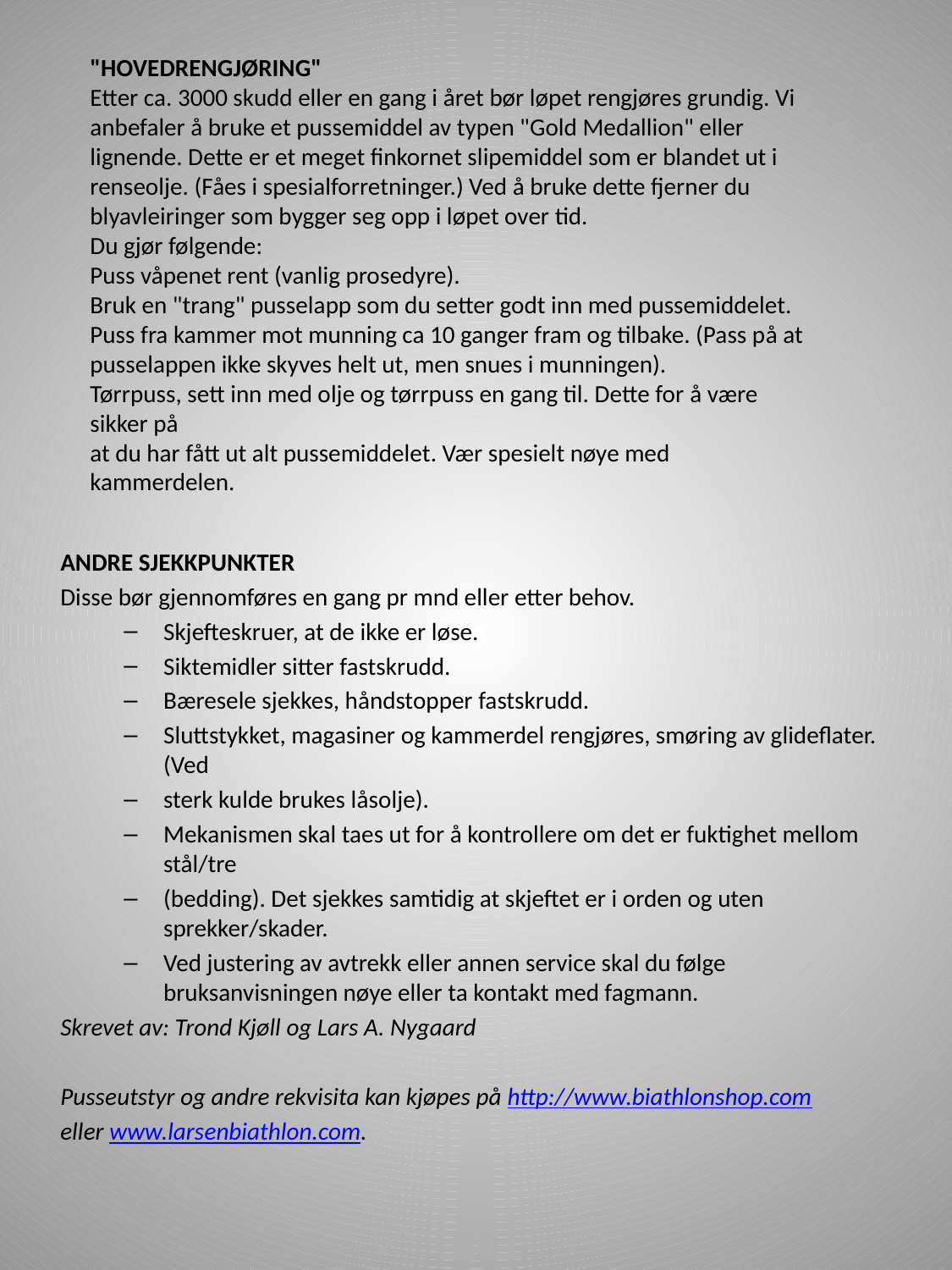

"HOVEDRENGJØRING"
Etter ca. 3000 skudd eller en gang i året bør løpet rengjøres grundig. Vi anbefaler å bruke et pussemiddel av typen "Gold Medallion" eller lignende. Dette er et meget finkornet slipemiddel som er blandet ut i renseolje. (Fåes i spesialforretninger.) Ved å bruke dette fjerner du blyavleiringer som bygger seg opp i løpet over tid.
Du gjør følgende:
Puss våpenet rent (vanlig prosedyre).
Bruk en "trang" pusselapp som du setter godt inn med pussemiddelet.
Puss fra kammer mot munning ca 10 ganger fram og tilbake. (Pass på at
pusselappen ikke skyves helt ut, men snues i munningen).
Tørrpuss, sett inn med olje og tørrpuss en gang til. Dette for å være sikker på
at du har fått ut alt pussemiddelet. Vær spesielt nøye med kammerdelen.
ANDRE SJEKKPUNKTER
Disse bør gjennomføres en gang pr mnd eller etter behov.
Skjefteskruer, at de ikke er løse.
Siktemidler sitter fastskrudd.
Bæresele sjekkes, håndstopper fastskrudd.
Sluttstykket, magasiner og kammerdel rengjøres, smøring av glideflater. (Ved
sterk kulde brukes låsolje).
Mekanismen skal taes ut for å kontrollere om det er fuktighet mellom stål/tre
(bedding). Det sjekkes samtidig at skjeftet er i orden og uten sprekker/skader.
Ved justering av avtrekk eller annen service skal du følge bruksanvisningen nøye eller ta kontakt med fagmann.
Skrevet av: Trond Kjøll og Lars A. Nygaard

Pusseutstyr og andre rekvisita kan kjøpes på http://www.biathlonshop.com
eller www.larsenbiathlon.com.